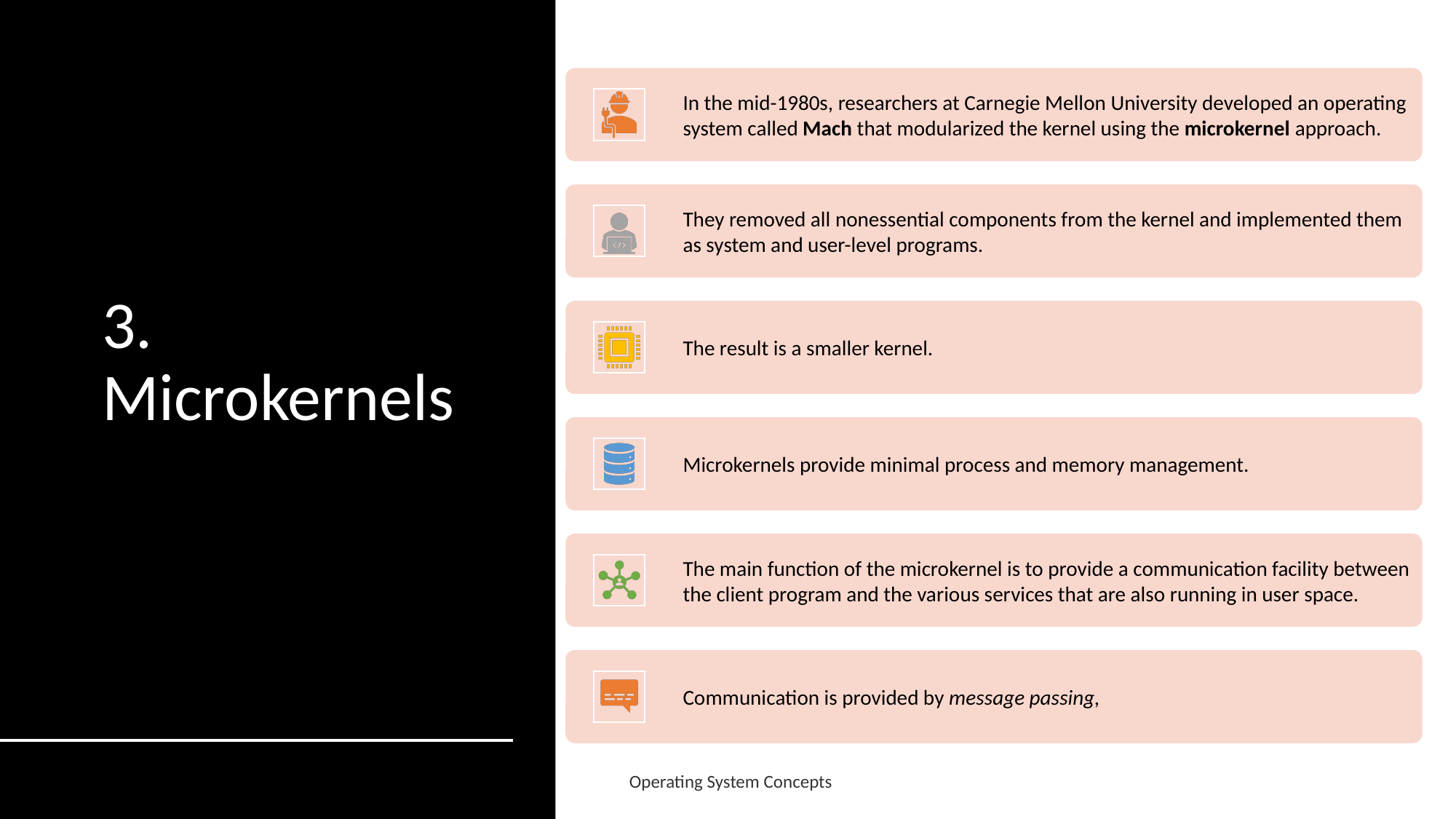

# 3. Microkernels
In the mid-1980s, researchers at Carnegie Mellon University developed an operating system called Mach that modularized the kernel using the microkernel approach.
They removed all nonessential components from the kernel and implemented them as system and user-level programs.
The result is a smaller kernel.
Microkernels provide minimal process and memory management.
The main function of the microkernel is to provide a communication facility between the client program and the various services that are also running in user space.
Communication is provided by message passing,
Operating System Concepts